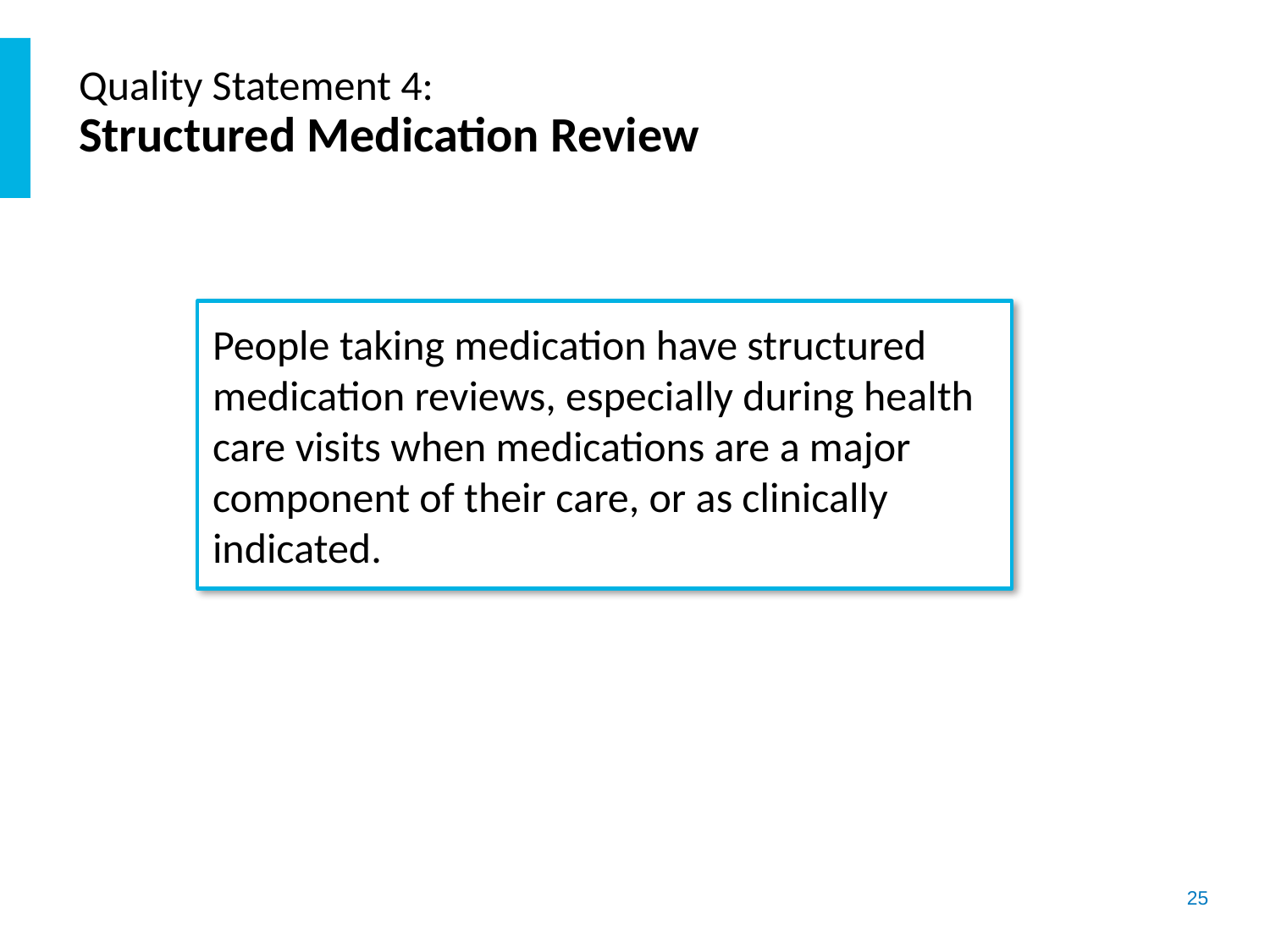

# Quality Statement 4: Structured Medication Review
People taking medication have structured medication reviews, especially during health care visits when medications are a major component of their care, or as clinically indicated.